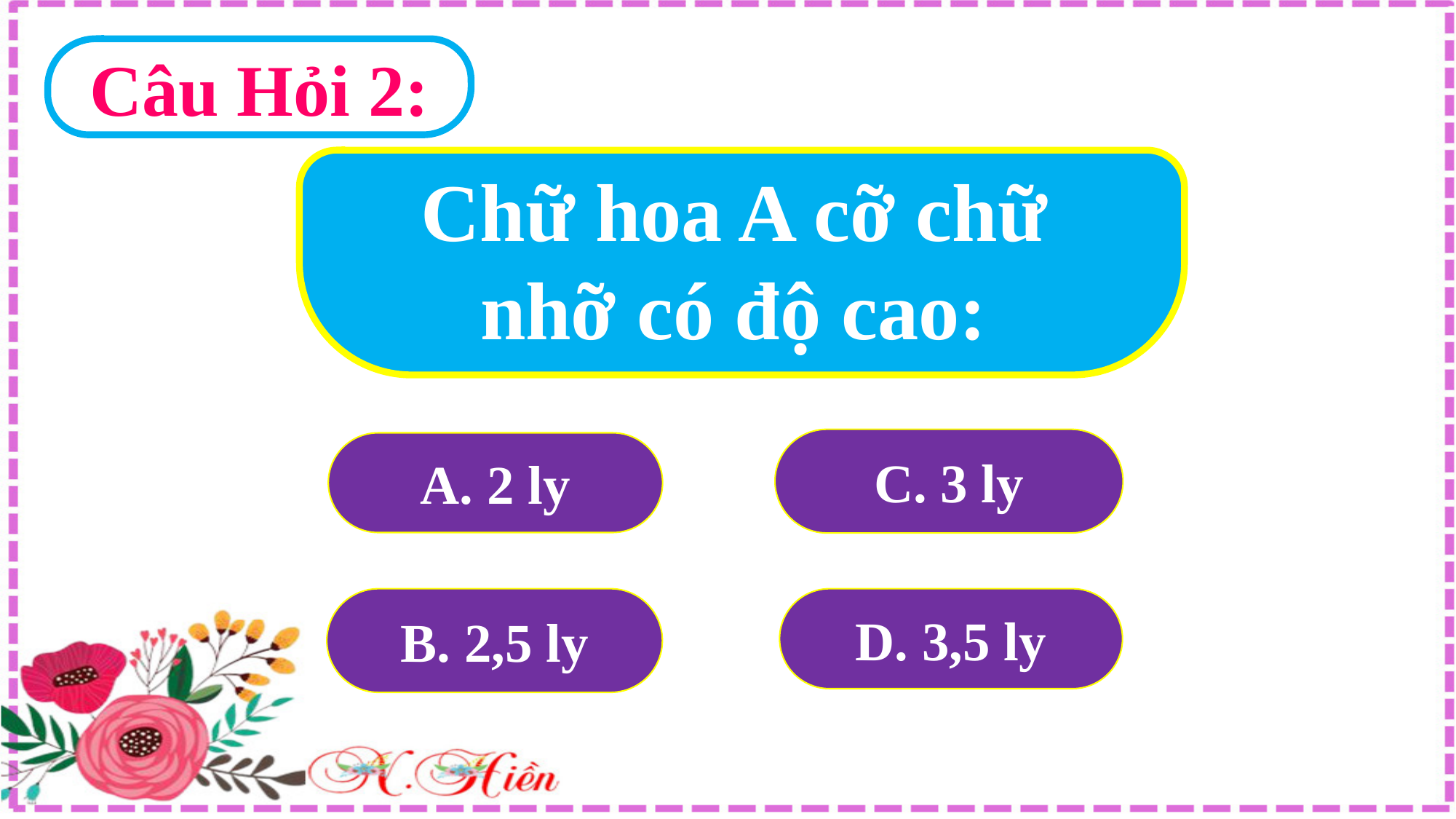

Câu Hỏi 2:

Chữ hoa A cỡ chữ nhỡ có độ cao:
C. 3 ly
A. 2 ly
B. 2,5 ly
D. 3,5 ly